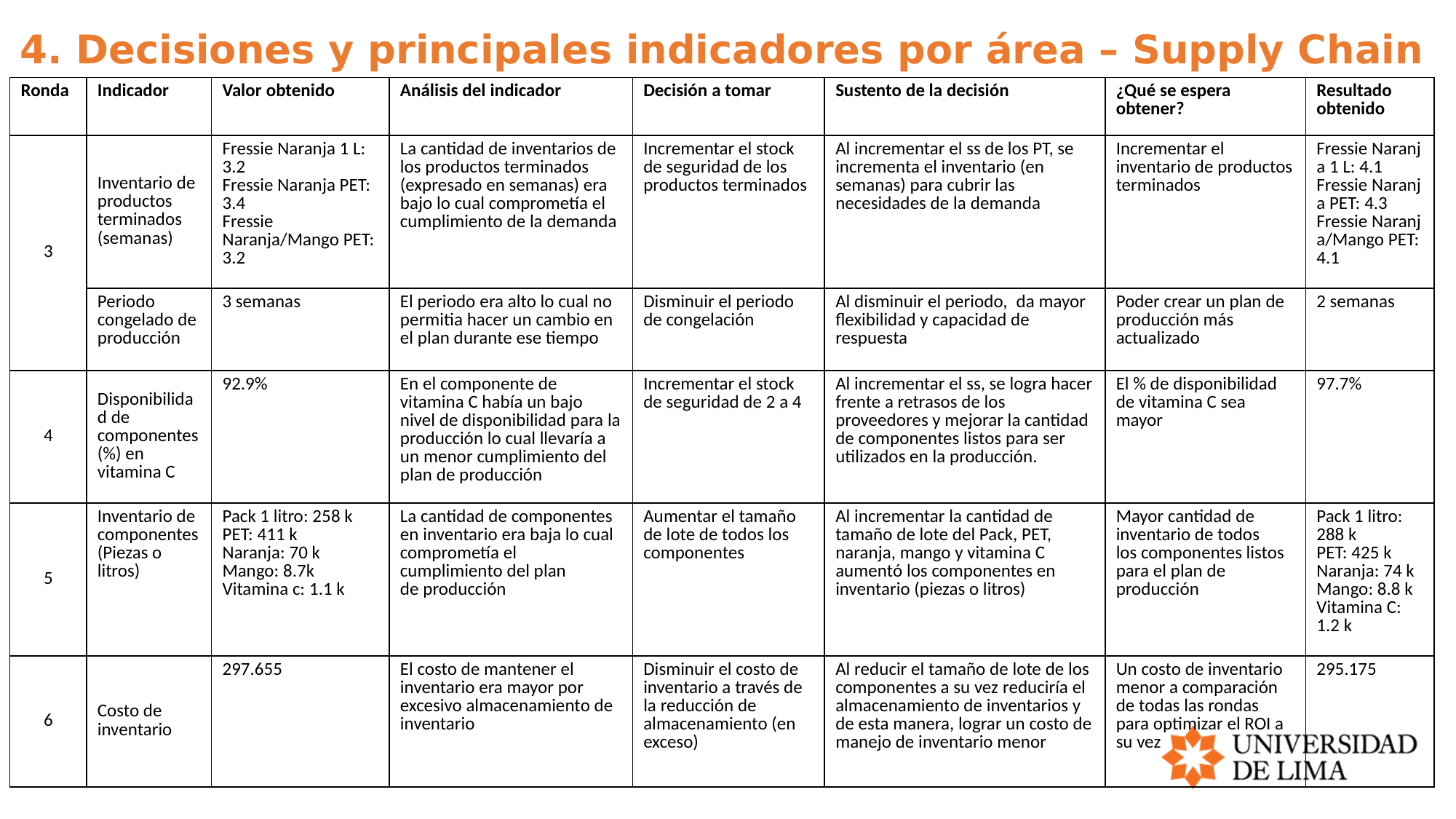

# 4. Decisiones y principales indicadores por área – Supply Chain
| Ronda | Indicador | Valor obtenido | Análisis del indicador | Decisión a tomar | Sustento de la decisión | ¿Qué se espera obtener? | Resultado obtenido |
| --- | --- | --- | --- | --- | --- | --- | --- |
| 3 | Inventario de  productos terminados (semanas) | Fressie Naranja 1 L: 3.2 Fressie Naranja PET: 3.4 Fressie Naranja/Mango PET: 3.2 | La cantidad de inventarios de los productos terminados (expresado en semanas) era bajo lo cual comprometía el cumplimiento de la demanda | Incrementar el stock de seguridad de los productos terminados | Al incrementar el ss de los PT, se incrementa el inventario (en semanas) para cubrir las necesidades de la demanda | Incrementar el inventario de productos terminados | Fressie Naranja 1 L: 4.1 Fressie Naranja PET: 4.3 Fressie Naranja/Mango PET: 4.1 |
|  | Periodo congelado de producción | 3 semanas | El periodo era alto lo cual no permitia hacer un cambio en el plan durante ese tiempo | Disminuir el periodo de congelación | Al disminuir el periodo,  da mayor flexibilidad y capacidad de respuesta | Poder crear un plan de producción más actualizado | 2 semanas |
| 4 | Disponibilidad de componentes (%) en vitamina C | 92.9% | En el componente de vitamina C había un bajo nivel de disponibilidad para la producción lo cual llevaría a un menor cumplimiento del plan de producción | Incrementar el stock de seguridad de 2 a 4 | Al incrementar el ss, se logra hacer frente a retrasos de los proveedores y mejorar la cantidad de componentes listos para ser utilizados en la producción. | El % de disponibilidad de vitamina C sea mayor | 97.7% |
| 5 | Inventario de componentes (Piezas o litros) | Pack 1 litro: 258 k  PET: 411 k Naranja: 70 k Mango: 8.7k Vitamina c: 1.1 k | La cantidad de componentes en inventario era baja lo cual comprometía el  cumplimiento del plan de producción | Aumentar el tamaño de lote de todos los componentes | Al incrementar la cantidad de tamaño de lote del Pack, PET, naranja, mango y vitamina C  aumentó los componentes en inventario (piezas o litros) | Mayor cantidad de inventario de todos los componentes listos para el plan de producción | Pack 1 litro: 288 k PET: 425 k Naranja: 74 k  Mango: 8.8 k  Vitamina C: 1.2 k |
| 6 | Costo de inventario | 297.655 | El costo de mantener el inventario era mayor por excesivo almacenamiento de inventario | Disminuir el costo de inventario a través de la reducción de almacenamiento (en exceso) | Al reducir el tamaño de lote de los componentes a su vez reduciría el almacenamiento de inventarios y de esta manera, lograr un costo de manejo de inventario menor | Un costo de inventario menor a comparación de todas las rondas para optimizar el ROI a su vez | 295.175 |